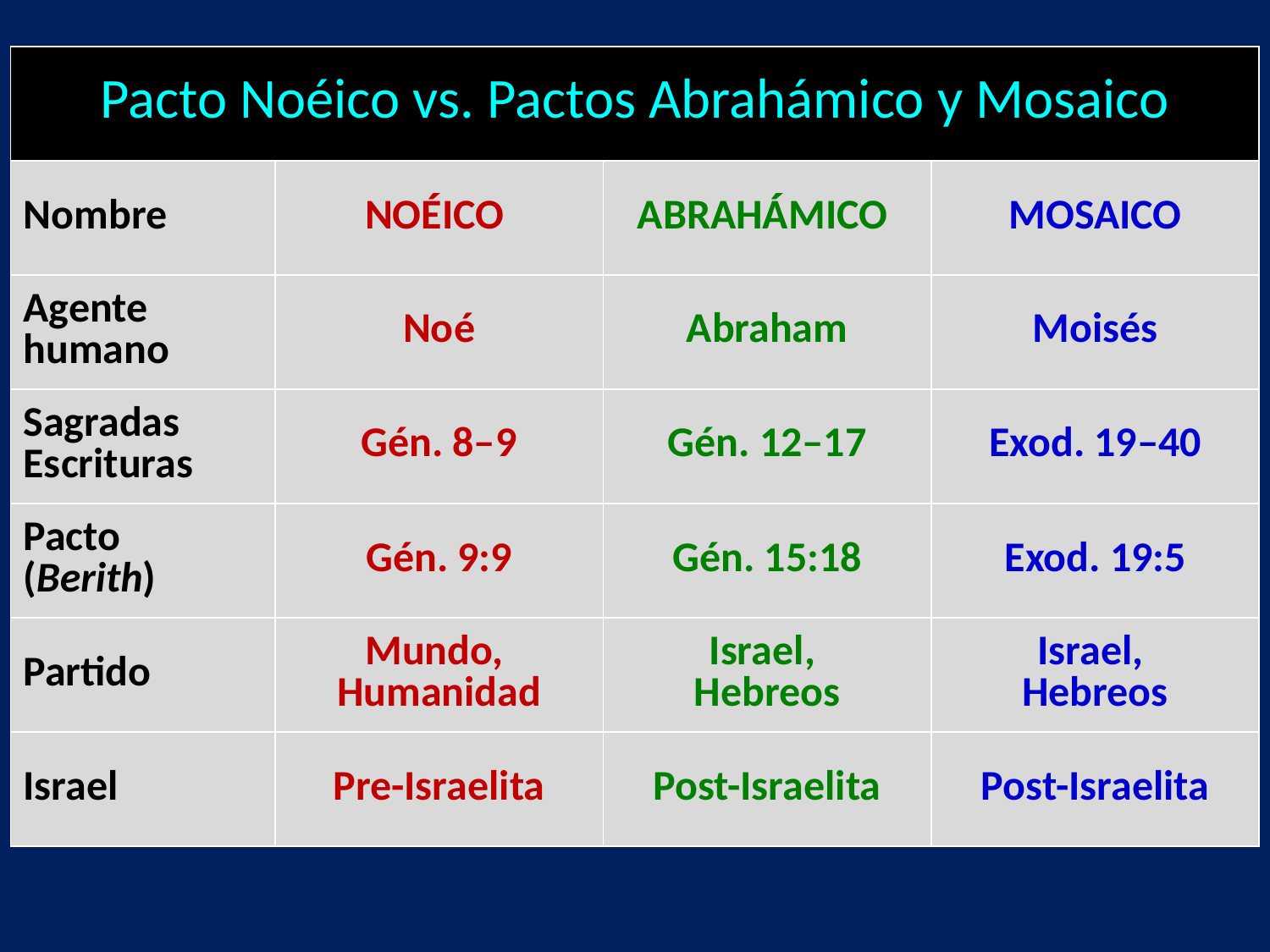

| Pacto Noéico vs. Pactos Abrahámico y Mosaico |  |  |  |
| --- | --- | --- | --- |
| Nombre | NOÉICO | ABRAHÁMICO | MOSAICO |
| Agente humano | Noé | Abraham | Moisés |
| Sagradas Escrituras | Gén. 8‒9 | Gén. 12‒17 | Exod. 19‒40 |
| Pacto (Berith) | Gén. 9:9 | Gén. 15:18 | Exod. 19:5 |
| Partido | Mundo, Humanidad | Israel, Hebreos | Israel, Hebreos |
| Israel | Pre-Israelita | Post-Israelita | Post-Israelita |